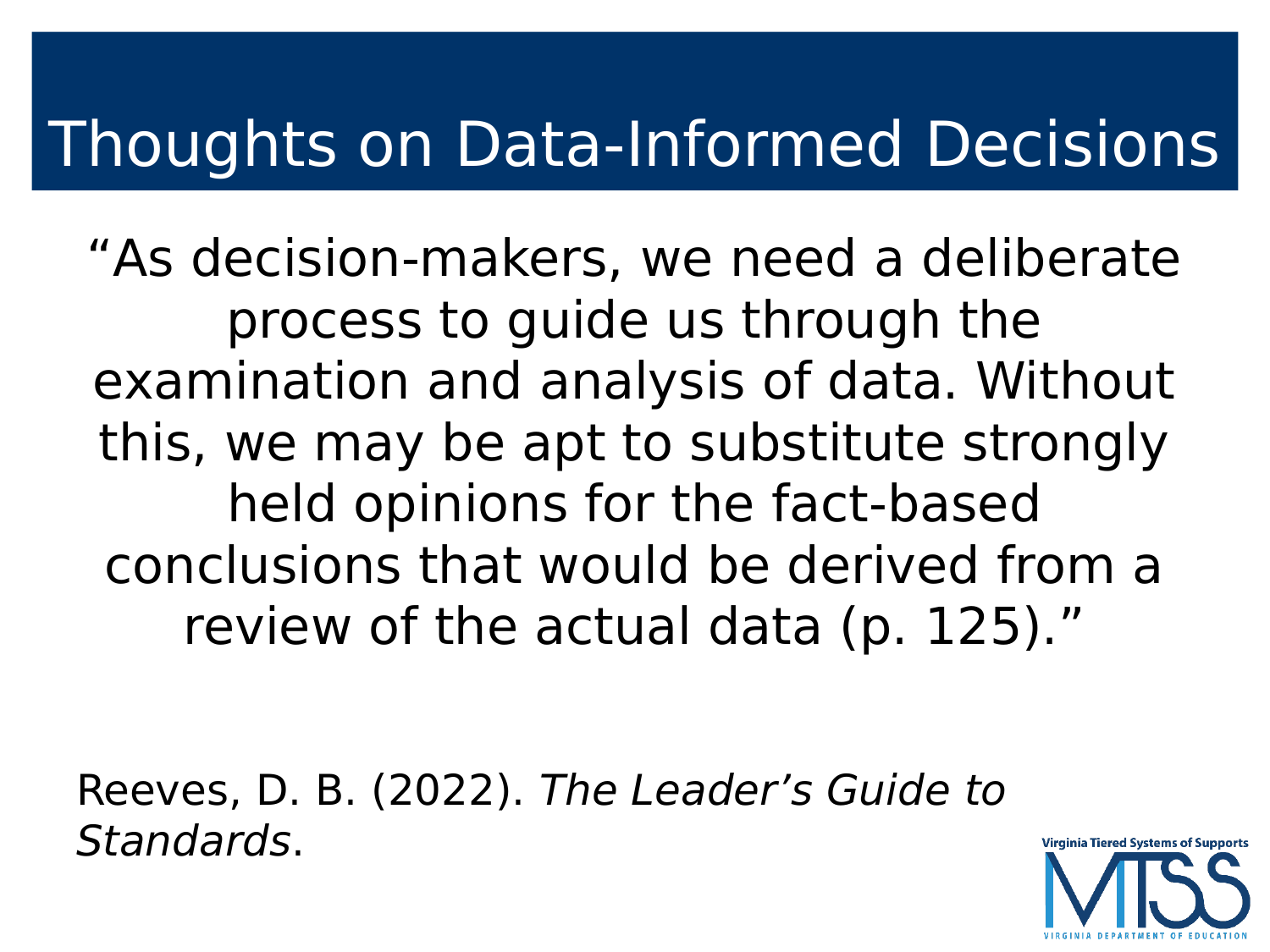

# Thoughts on Data-Informed Decisions

“As decision-makers, we need a deliberate process to guide us through the examination and analysis of data. Without this, we may be apt to substitute strongly held opinions for the fact-based conclusions that would be derived from a review of the actual data (p. 125).”

Reeves, D. B. (2022). The Leader’s Guide to Standards.